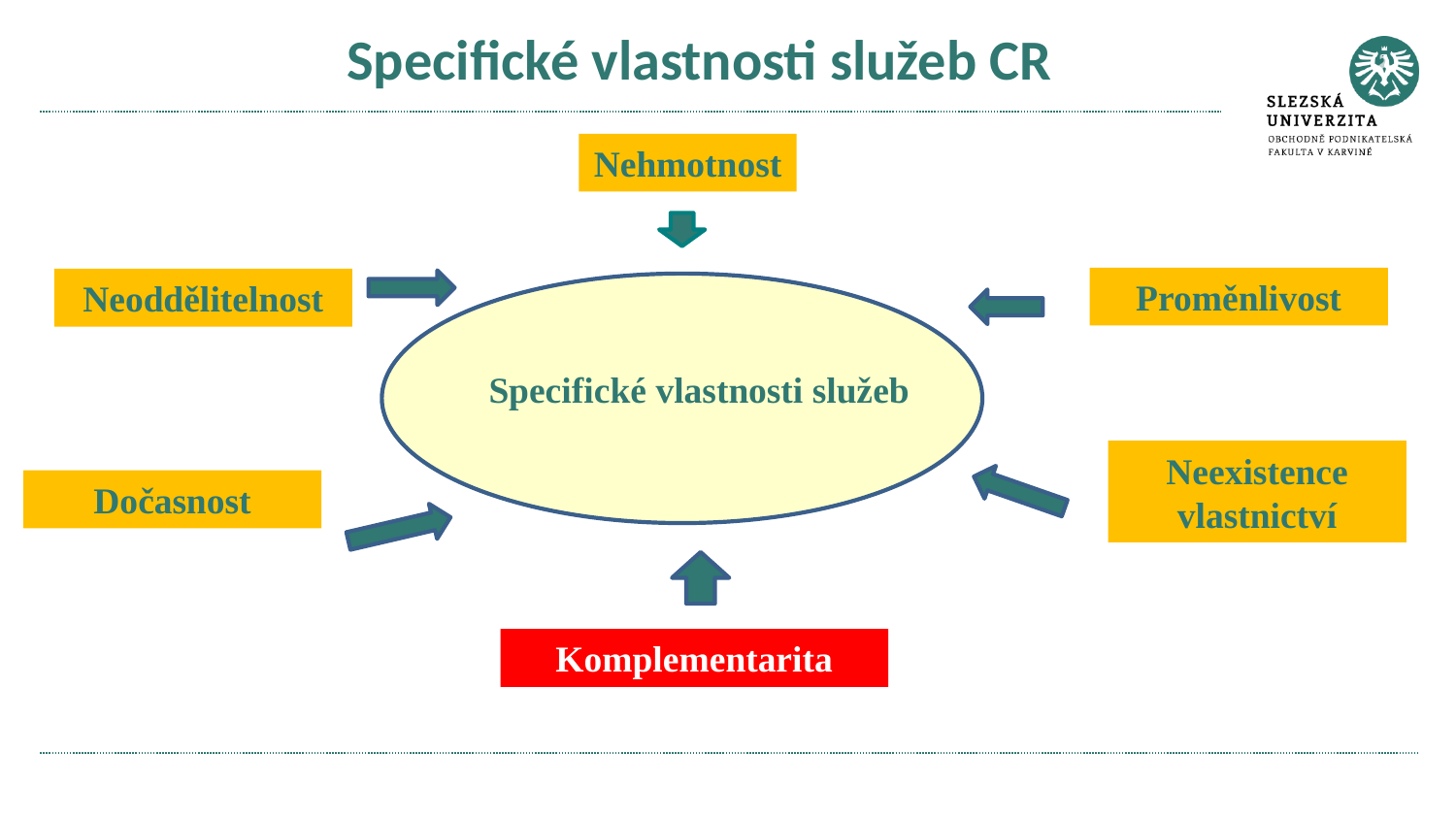

# Specifické vlastnosti služeb CR
Nehmotnost

Proměnlivost
Neoddělitelnost

Specifické vlastnosti služeb
Neexistence vlastnictví
Dočasnost

Komplementarita